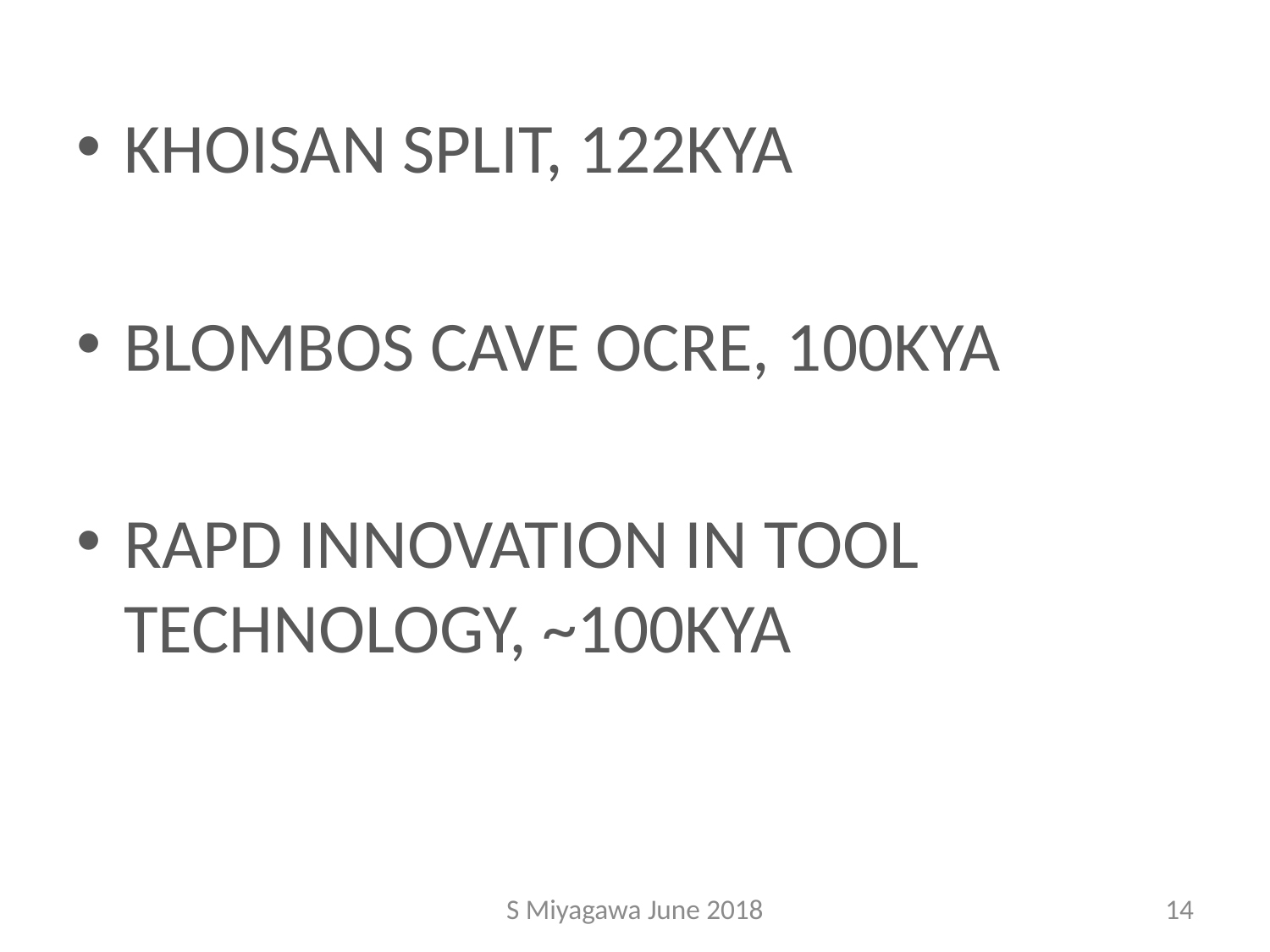

#
KHOISAN SPLIT, 122KYA

BLOMBOS CAVE OCRE, 100KYA

RAPD INNOVATION IN TOOL TECHNOLOGY, ~100KYA
S Miyagawa June 2018
14